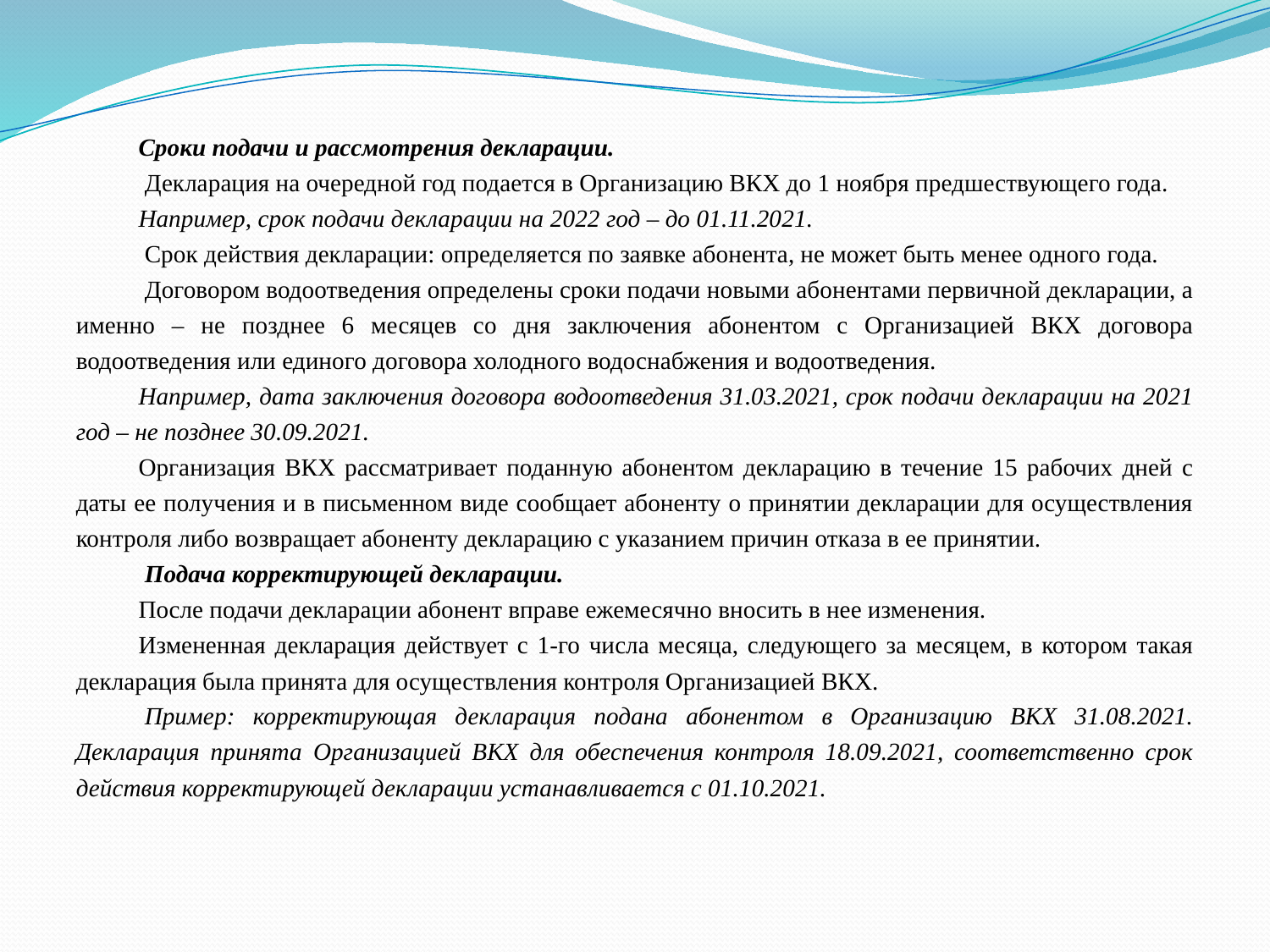

Сроки подачи и рассмотрения декларации.
 Декларация на очередной год подается в Организацию ВКХ до 1 ноября предшествующего года.
Например, срок подачи декларации на 2022 год – до 01.11.2021.
 Срок действия декларации: определяется по заявке абонента, не может быть менее одного года.
 Договором водоотведения определены сроки подачи новыми абонентами первичной декларации, а именно – не позднее 6 месяцев со дня заключения абонентом с Организацией ВКХ договора водоотведения или единого договора холодного водоснабжения и водоотведения.
Например, дата заключения договора водоотведения 31.03.2021, срок подачи декларации на 2021 год – не позднее 30.09.2021.
Организация ВКХ рассматривает поданную абонентом декларацию в течение 15 рабочих дней с даты ее получения и в письменном виде сообщает абоненту о принятии декларации для осуществления контроля либо возвращает абоненту декларацию с указанием причин отказа в ее принятии.
 Подача корректирующей декларации.
После подачи декларации абонент вправе ежемесячно вносить в нее изменения.
Измененная декларация действует с 1-го числа месяца, следующего за месяцем, в котором такая декларация была принята для осуществления контроля Организацией ВКХ.
 Пример: корректирующая декларация подана абонентом в Организацию ВКХ 31.08.2021. Декларация принята Организацией ВКХ для обеспечения контроля 18.09.2021, соответственно срок действия корректирующей декларации устанавливается с 01.10.2021.